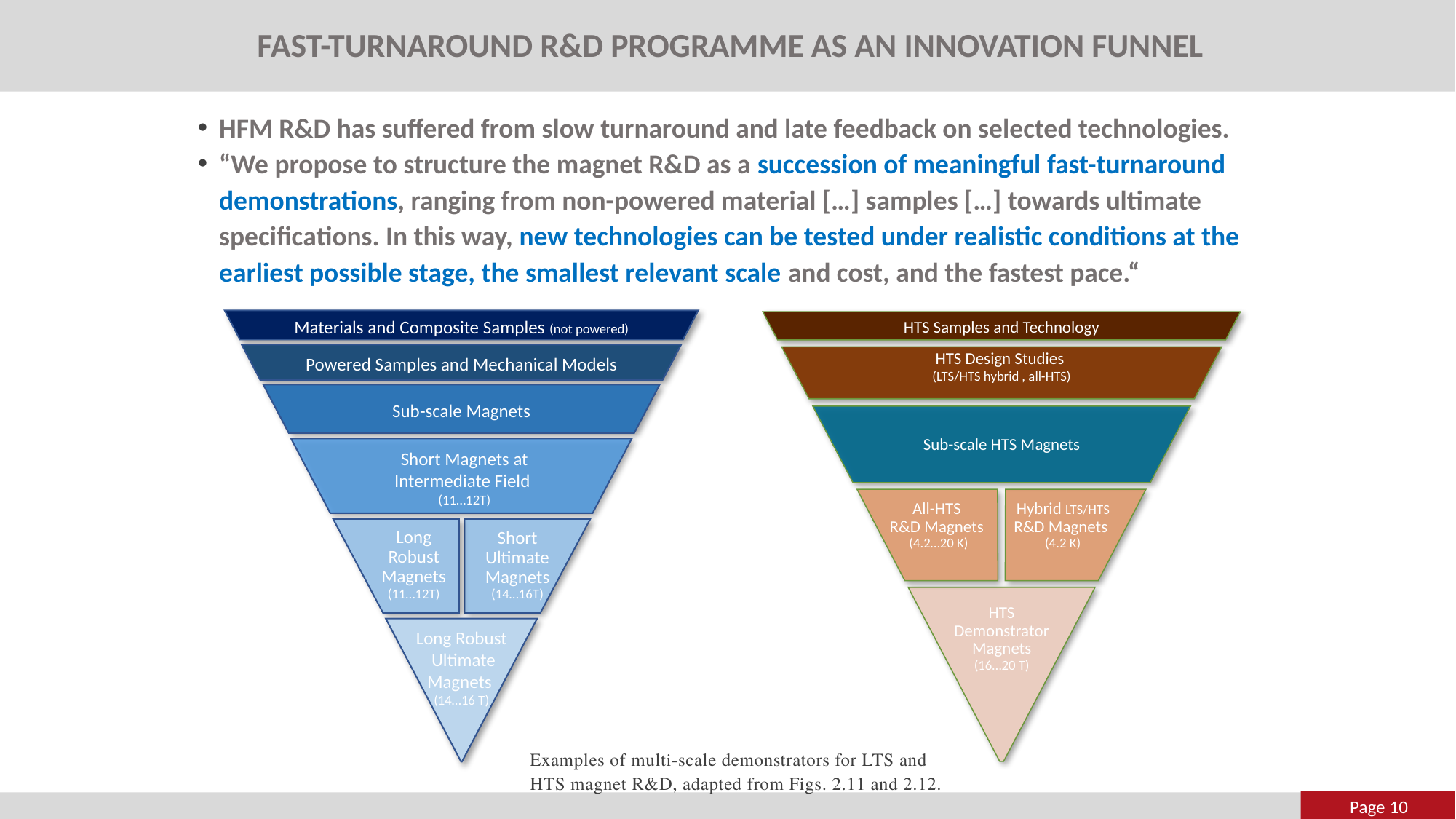

# Fast-Turnaround R&D Programme as an Innovation Funnel
HFM R&D has suffered from slow turnaround and late feedback on selected technologies.
“We propose to structure the magnet R&D as a succession of meaningful fast-turnaround demonstrations, ranging from non-powered material […] samples […] towards ultimate specifications. In this way, new technologies can be tested under realistic conditions at the earliest possible stage, the smallest relevant scale and cost, and the fastest pace.“

Materials and Composite Samples (not powered)

Powered Samples and Mechanical Models

Sub-scale Magnets

Short Magnets at Intermediate Field
(11…12T)

Long Robust Magnets (11…12T)
Short Ultimate Magnets (14…16T)

Long Robust
 Ultimate Magnets
(14…16 T)
HTS Samples and Technology

HTS Design Studies
(LTS/HTS hybrid , all-HTS)

Sub-scale HTS Magnets

HTS Demonstrator Magnets
(16…20 T)

Hybrid LTS/HTS R&D Magnets
(4.2 K)
All-HTS
R&D Magnets
(4.2…20 K)
Examples of multi-scale demonstrators for LTS and
HTS magnet R&D, adapted from Figs. 2.11 and 2.12.
Page 10